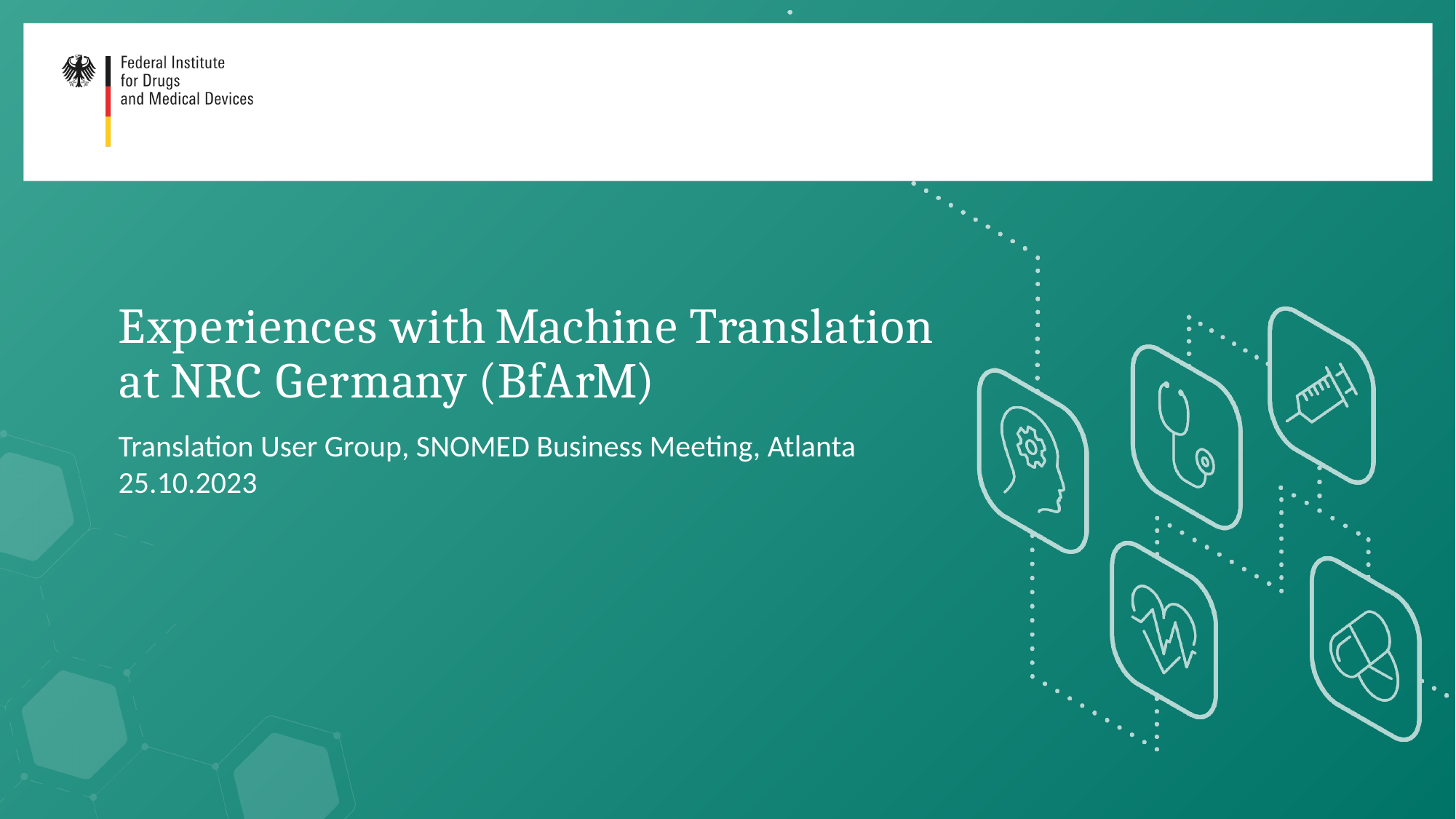

Experiences with Machine Translation at NRC Germany (BfArM)
Translation User Group, SNOMED Business Meeting, Atlanta
25.10.2023